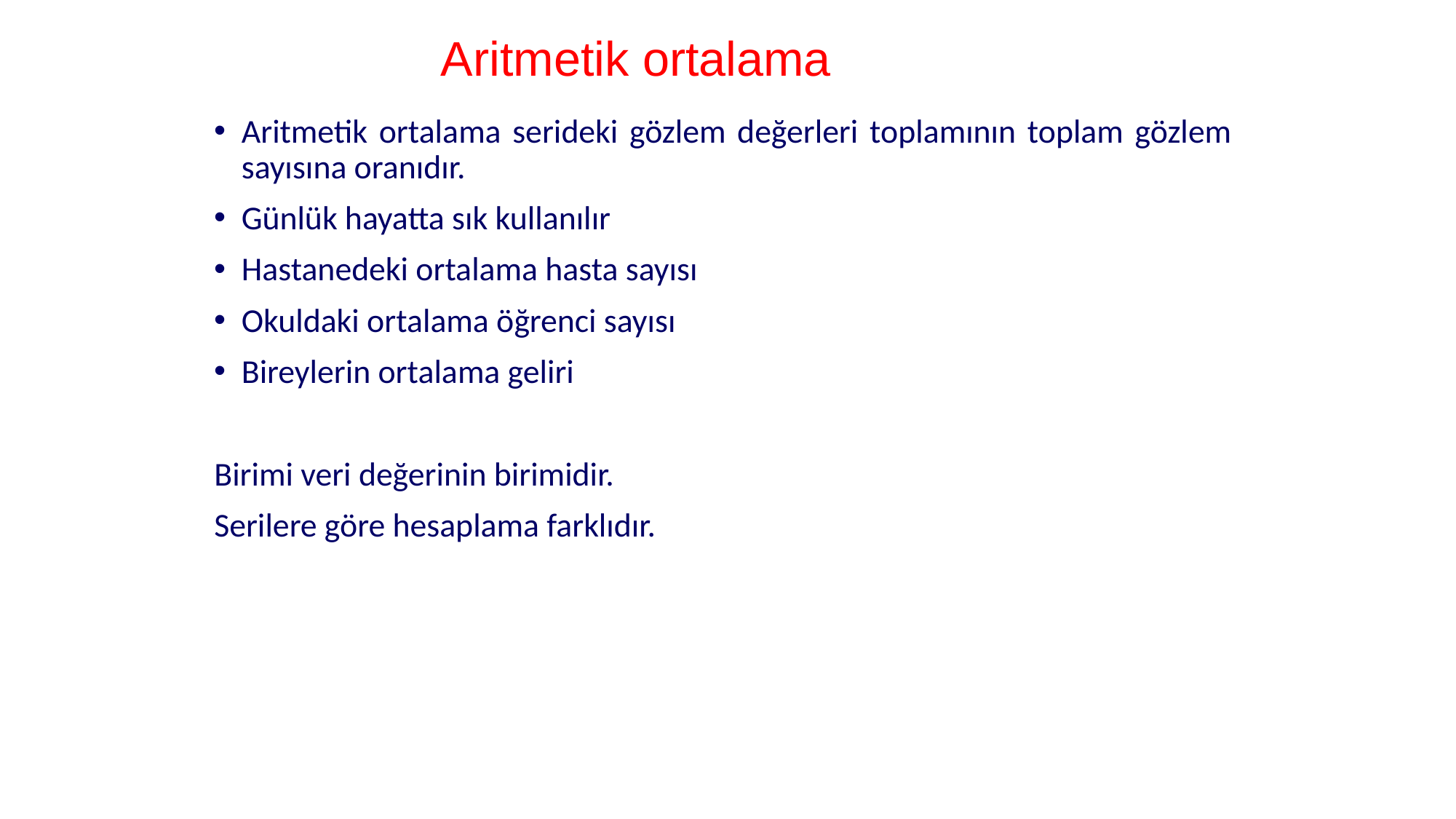

Aritmetik ortalama
#
Aritmetik ortalama serideki gözlem değerleri toplamının toplam gözlem sayısına oranıdır.
Günlük hayatta sık kullanılır
Hastanedeki ortalama hasta sayısı
Okuldaki ortalama öğrenci sayısı
Bireylerin ortalama geliri

Birimi veri değerinin birimidir.
Serilere göre hesaplama farklıdır.